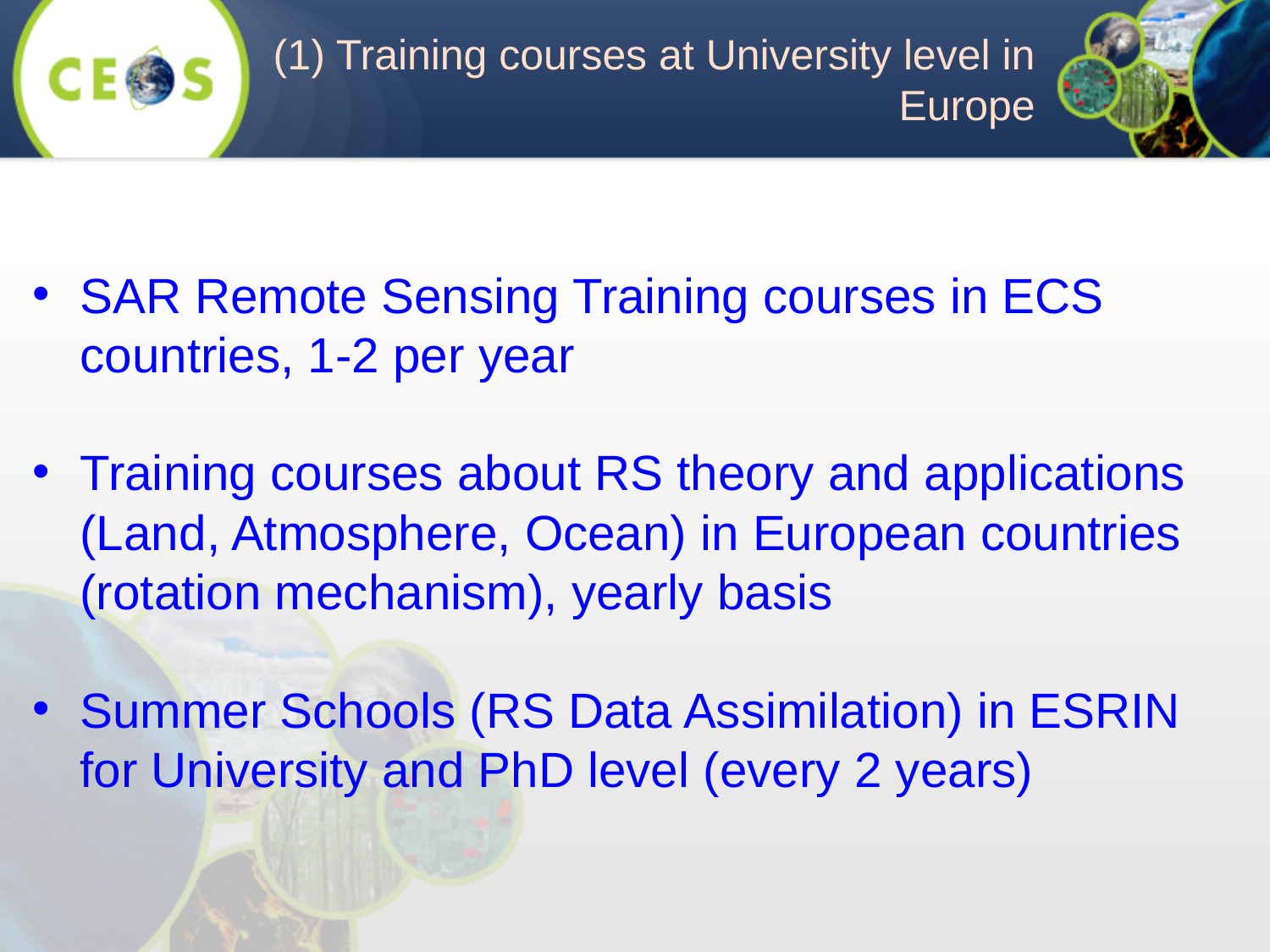

# (1) Training courses at University level in Europe

SAR Remote Sensing Training courses in ECS countries, 1-2 per year

Training courses about RS theory and applications (Land, Atmosphere, Ocean) in European countries (rotation mechanism), yearly basis

Summer Schools (RS Data Assimilation) in ESRIN for University and PhD level (every 2 years)